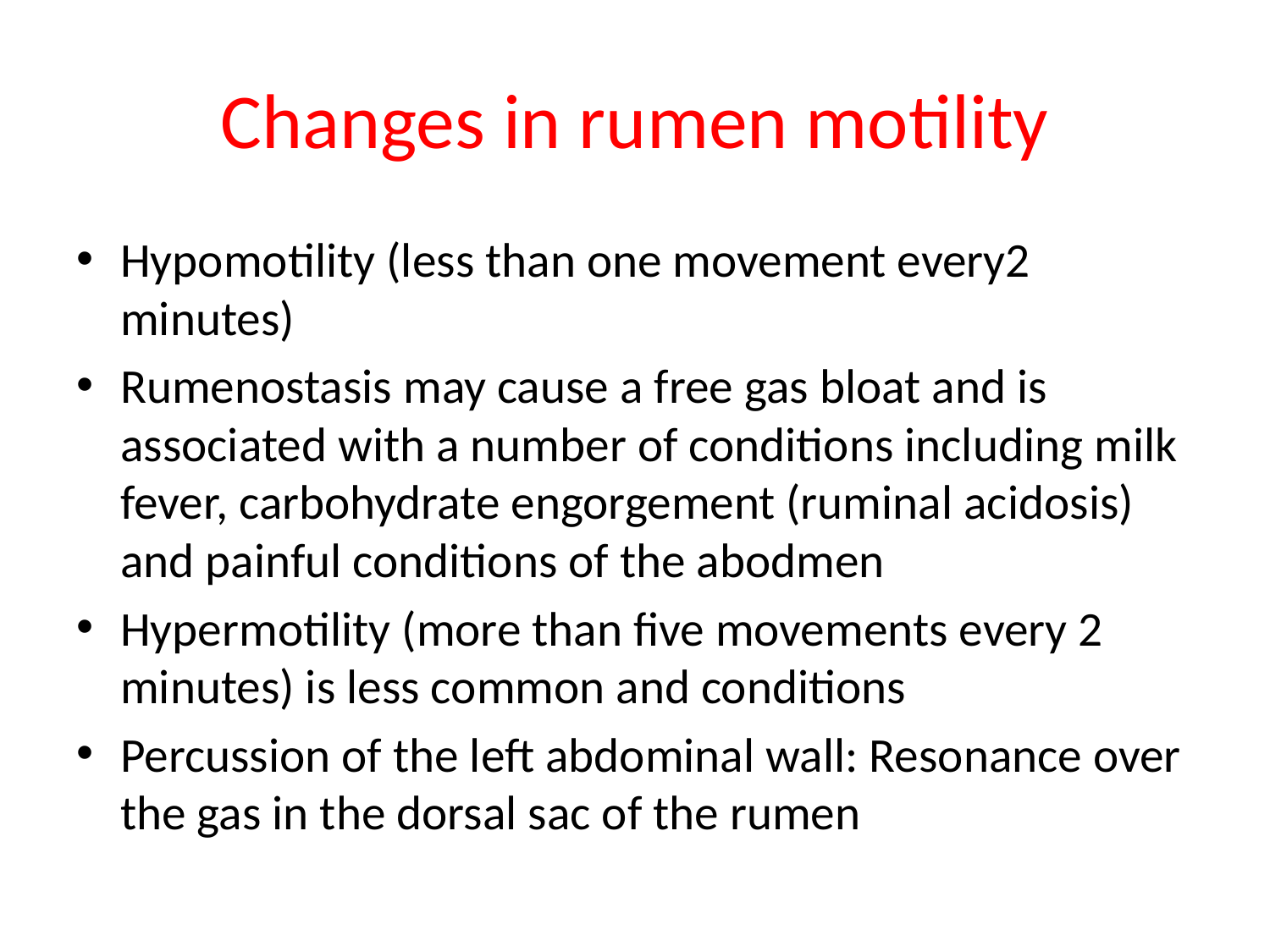

# Changes in rumen motility
Hypomotility (less than one movement every2 minutes)
Rumenostasis may cause a free gas bloat and is associated with a number of conditions including milk fever, carbohydrate engorgement (ruminal acidosis) and painful conditions of the abodmen
Hypermotility (more than five movements every 2 minutes) is less common and conditions
Percussion of the left abdominal wall: Resonance over the gas in the dorsal sac of the rumen